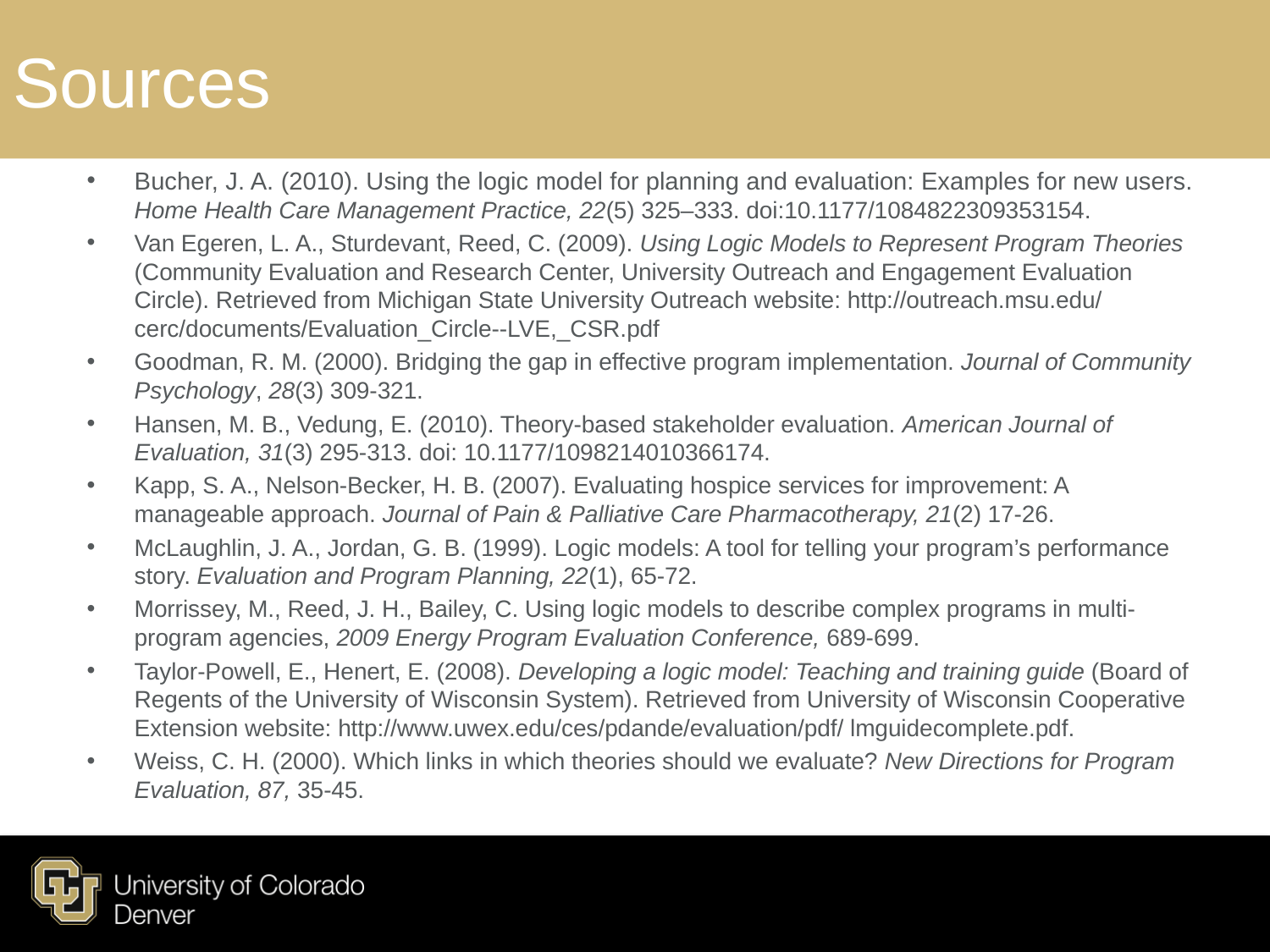

# Sources
Bucher, J. A. (2010). Using the logic model for planning and evaluation: Examples for new users. Home Health Care Management Practice, 22(5) 325–333. doi:10.1177/1084822309353154.
Van Egeren, L. A., Sturdevant, Reed, C. (2009). Using Logic Models to Represent Program Theories (Community Evaluation and Research Center, University Outreach and Engagement Evaluation Circle). Retrieved from Michigan State University Outreach website: http://outreach.msu.edu/ cerc/documents/Evaluation_Circle--LVE,_CSR.pdf
Goodman, R. M. (2000). Bridging the gap in effective program implementation. Journal of Community Psychology, 28(3) 309-321.
Hansen, M. B., Vedung, E. (2010). Theory-based stakeholder evaluation. American Journal of Evaluation, 31(3) 295-313. doi: 10.1177/1098214010366174.
Kapp, S. A., Nelson-Becker, H. B. (2007). Evaluating hospice services for improvement: A manageable approach. Journal of Pain & Palliative Care Pharmacotherapy, 21(2) 17-26.
McLaughlin, J. A., Jordan, G. B. (1999). Logic models: A tool for telling your program’s performance story. Evaluation and Program Planning, 22(1), 65-72.
Morrissey, M., Reed, J. H., Bailey, C. Using logic models to describe complex programs in multi-program agencies, 2009 Energy Program Evaluation Conference, 689-699.
Taylor-Powell, E., Henert, E. (2008). Developing a logic model: Teaching and training guide (Board of Regents of the University of Wisconsin System). Retrieved from University of Wisconsin Cooperative Extension website: http://www.uwex.edu/ces/pdande/evaluation/pdf/ lmguidecomplete.pdf.
Weiss, C. H. (2000). Which links in which theories should we evaluate? New Directions for Program Evaluation, 87, 35-45.